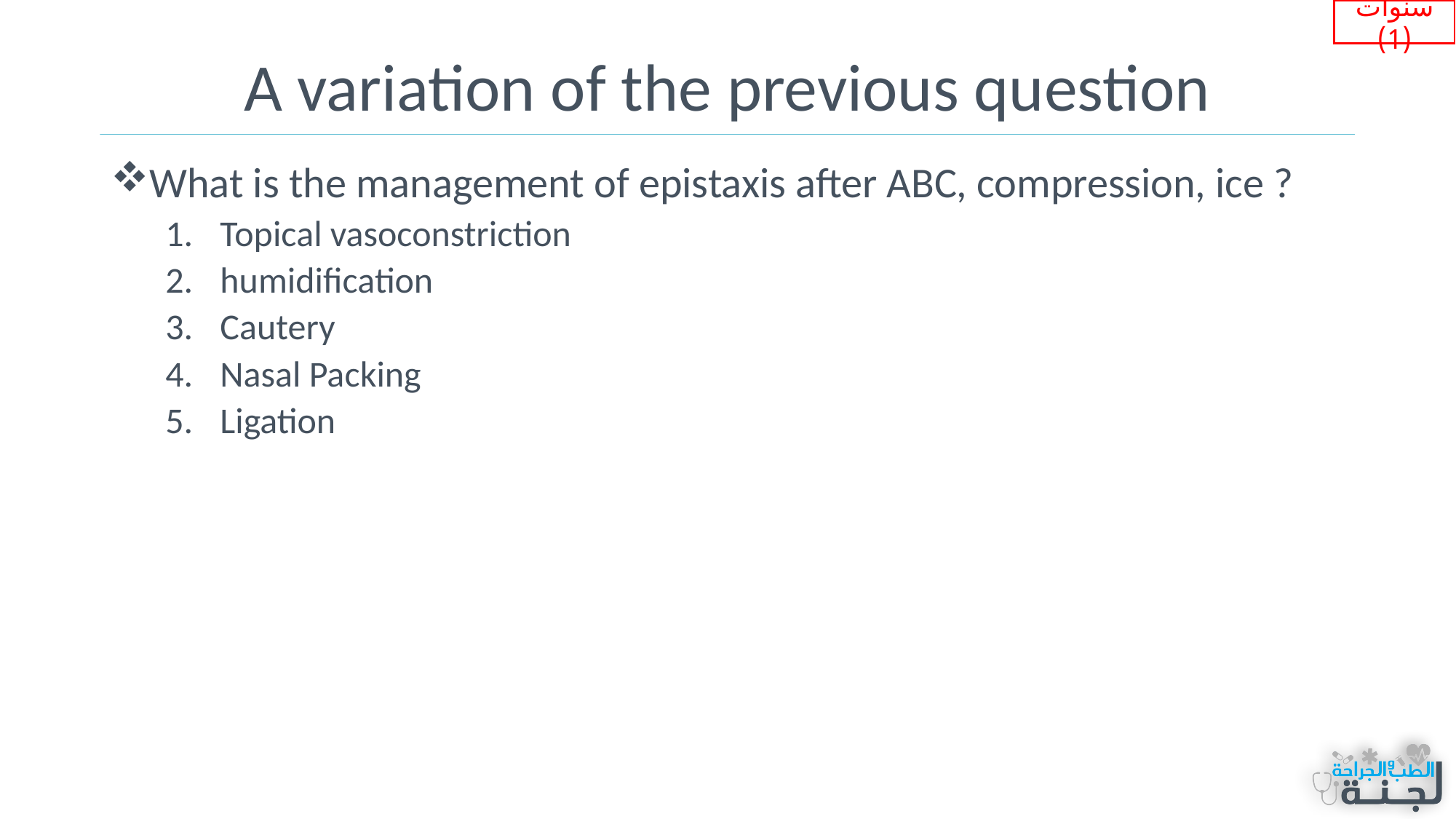

سنوات (1)
# A variation of the previous question
What is the management of epistaxis after ABC, compression, ice ?
Topical vasoconstriction
humidification
Cautery
Nasal Packing
Ligation